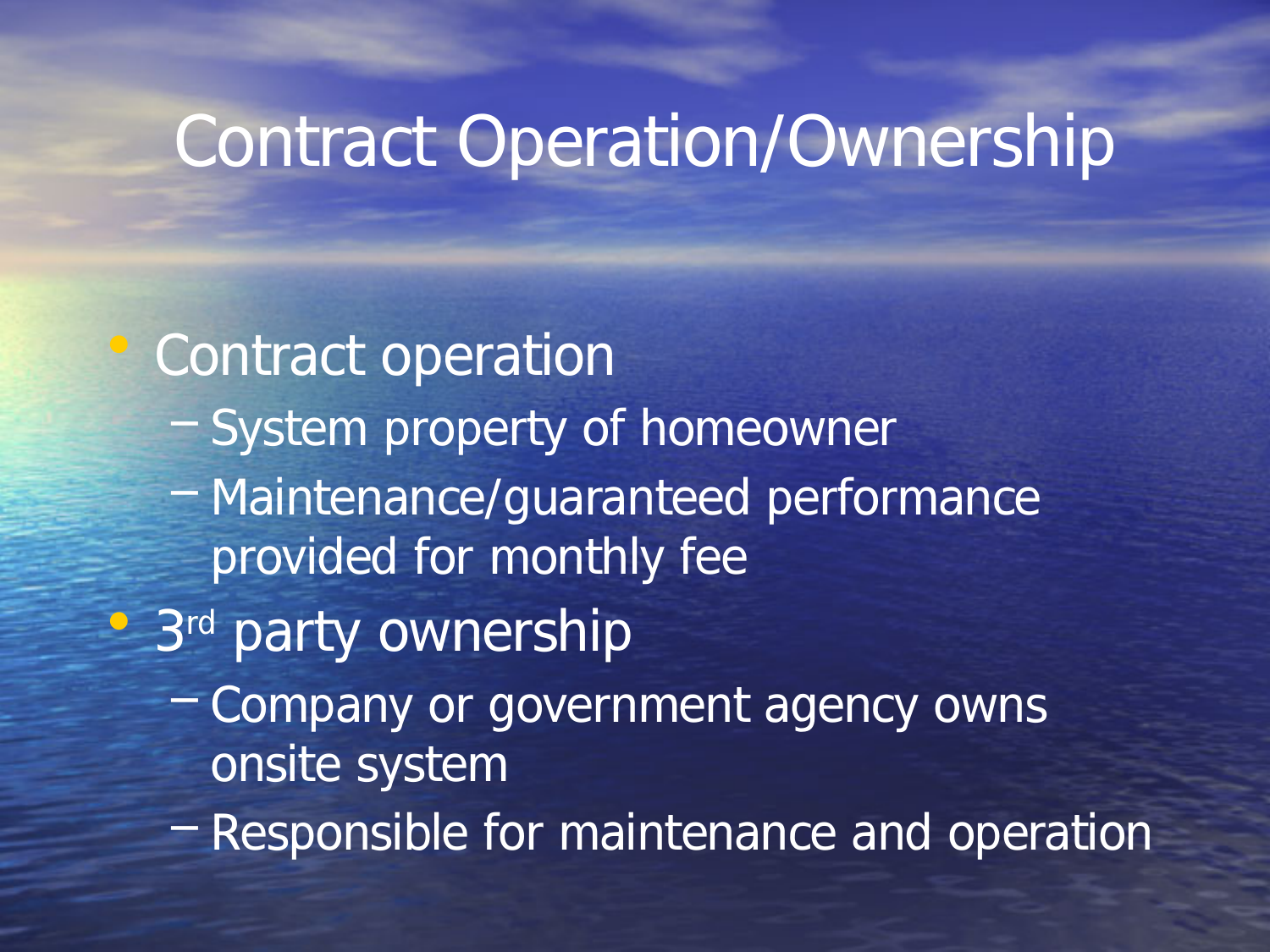

# Contract Operation/Ownership
Contract operation
System property of homeowner
Maintenance/guaranteed performance provided for monthly fee
3rd party ownership
Company or government agency owns onsite system
Responsible for maintenance and operation